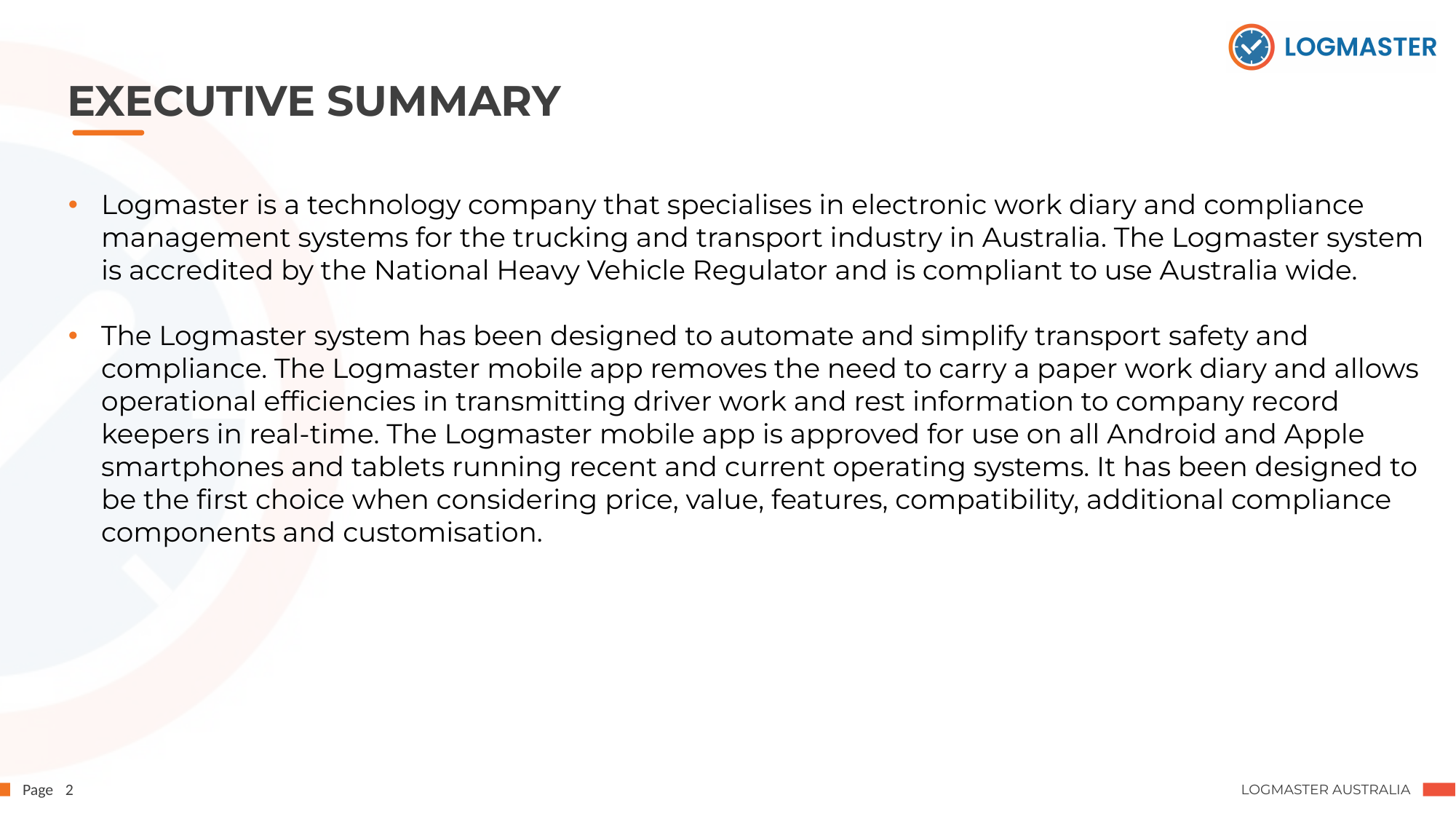

EXECUTIVE SUMMARY

Logmaster is a technology company that specialises in electronic work diary and compliance management systems for the trucking and transport industry in Australia. The Logmaster system is accredited by the National Heavy Vehicle Regulator and is compliant to use Australia wide.

The Logmaster system has been designed to automate and simplify transport safety and compliance. The Logmaster mobile app removes the need to carry a paper work diary and allows operational efficiencies in transmitting driver work and rest information to company record keepers in real-time. The Logmaster mobile app is approved for use on all Android and Apple smartphones and tablets running recent and current operating systems. It has been designed to be the first choice when considering price, value, features, compatibility, additional compliance components and customisation.